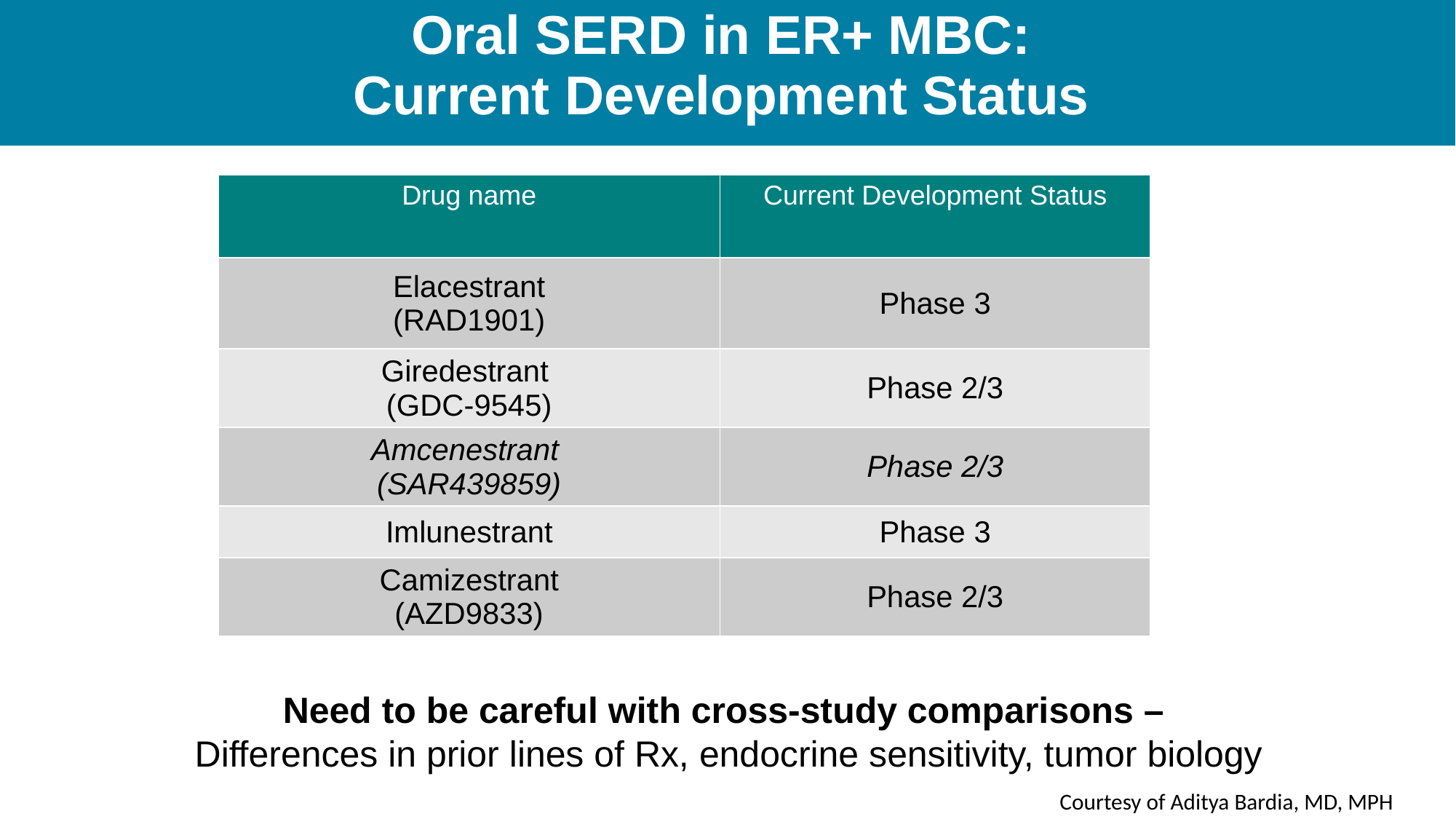

# Oral SERD in ER+ MBC: Current Development Status
| Drug name | Current Development Status |
| --- | --- |
| Elacestrant (RAD1901) | Phase 3 |
| Giredestrant (GDC-9545) | Phase 2/3 |
| Amcenestrant (SAR439859) | Phase 2/3 |
| Imlunestrant | Phase 3 |
| Camizestrant (AZD9833) | Phase 2/3 |
Need to be careful with cross-study comparisons –
Differences in prior lines of Rx, endocrine sensitivity, tumor biology
Courtesy of Aditya Bardia, MD, MPH